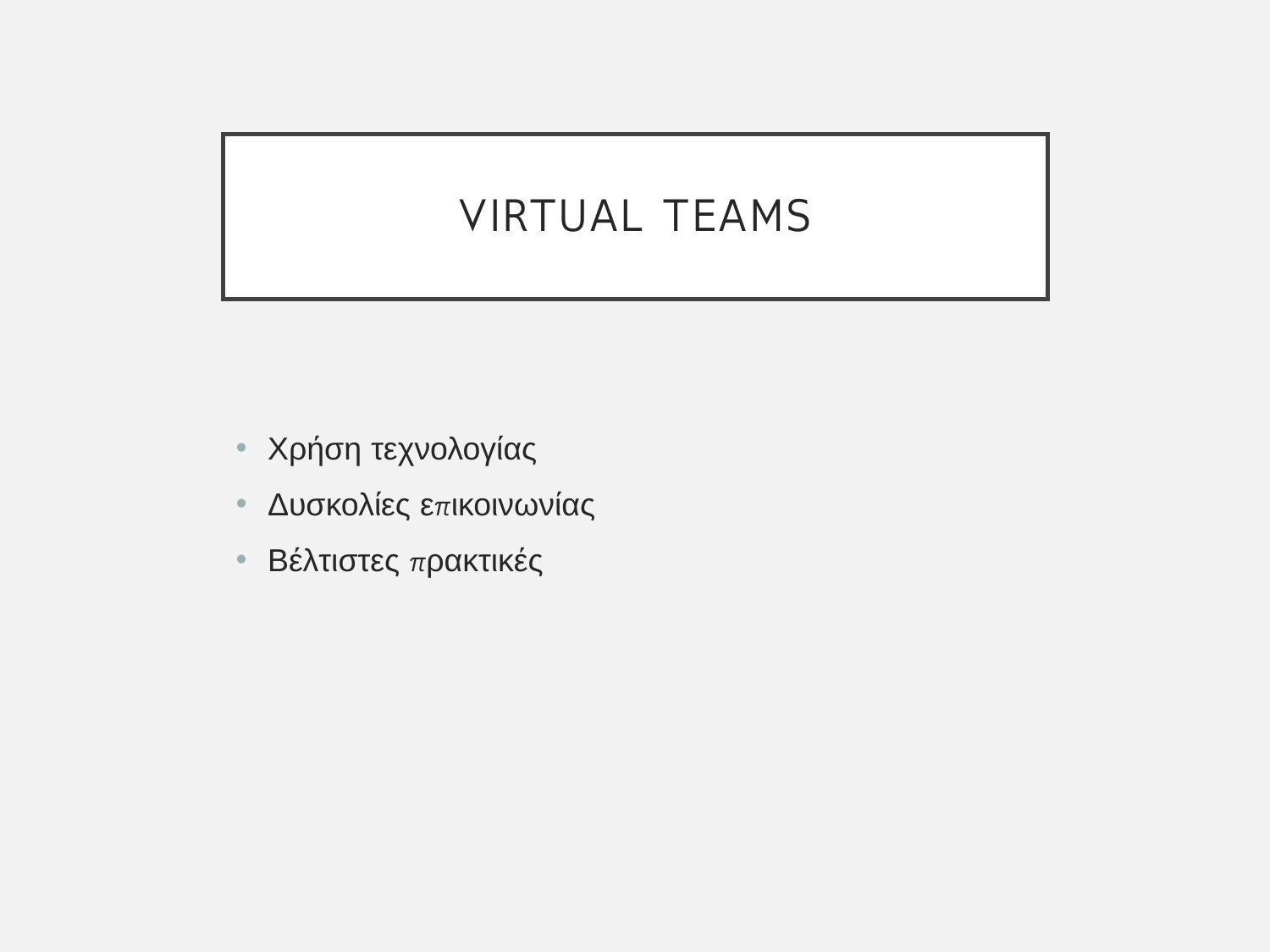

# Virtual Teams

Χρήση τεχνολογίας
Δυσκολίες επικοινωνίας
Βέλτιστες πρακτικές